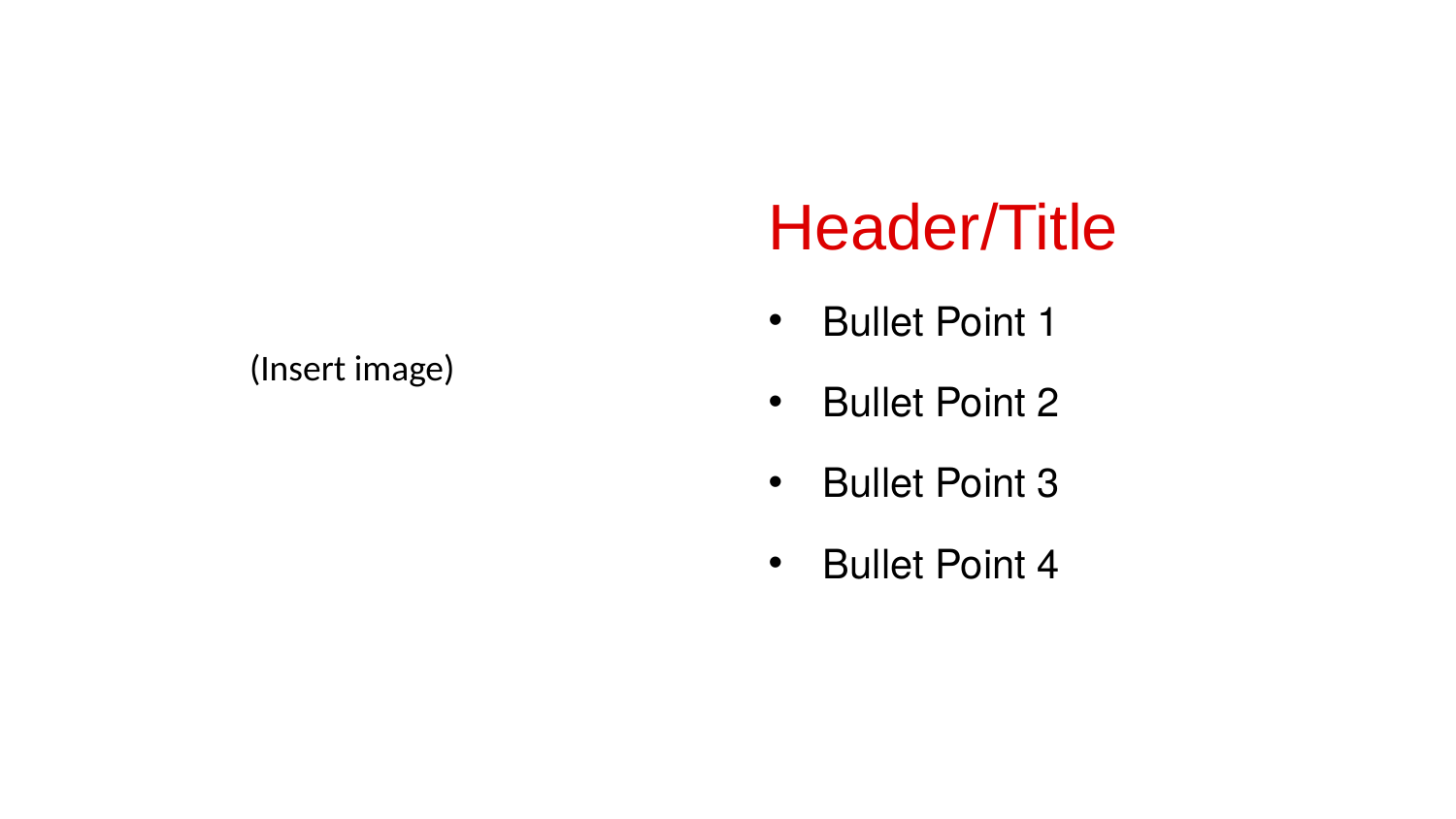

Header/Title
Bullet Point 1
Bullet Point 2
Bullet Point 3
Bullet Point 4

(Insert image)